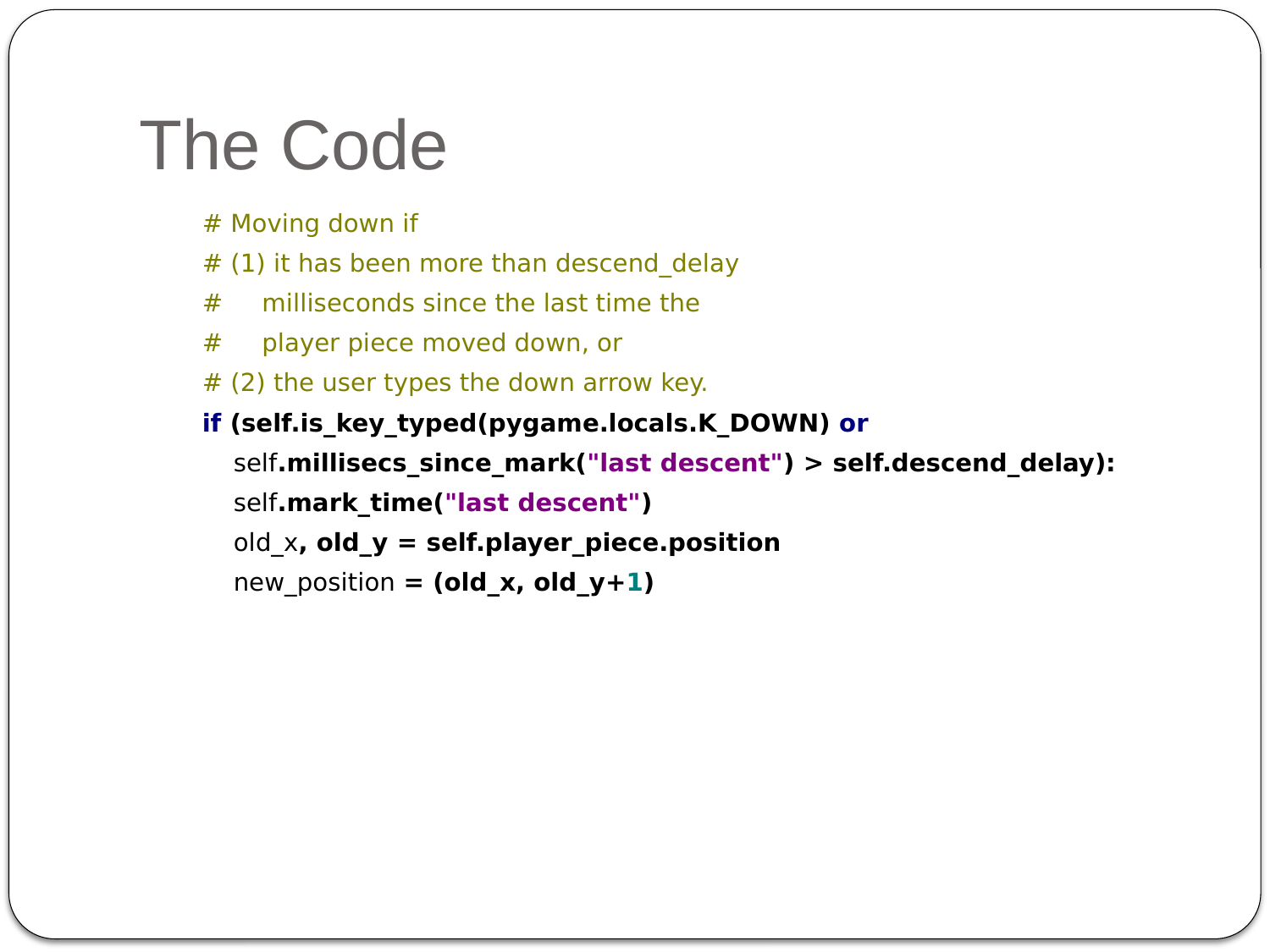

# The Code
        # Moving down if
        # (1) it has been more than descend_delay
        #     milliseconds since the last time the
        #     player piece moved down, or
        # (2) the user types the down arrow key.
        if (self.is_key_typed(pygame.locals.K_DOWN) or
            self.millisecs_since_mark("last descent") > self.descend_delay):
            self.mark_time("last descent")
            old_x, old_y = self.player_piece.position
            new_position = (old_x, old_y+1)